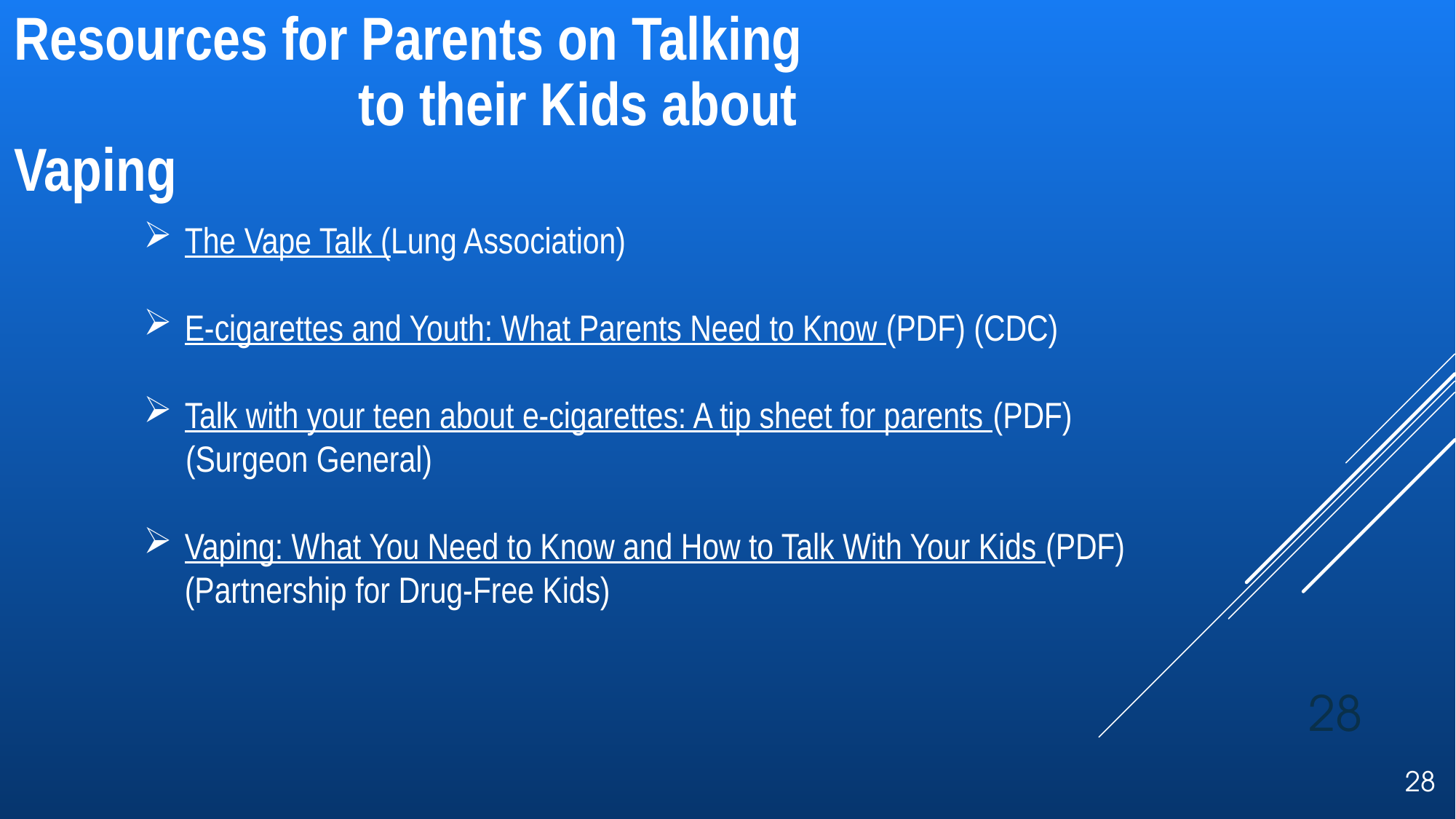

Resources for Parents on Talking                                    to their Kids about Vaping
The Vape Talk (Lung Association)

E-cigarettes and Youth: What Parents Need to Know (PDF) (CDC)

Talk with your teen about e-cigarettes: A tip sheet for parents (PDF)
     (Surgeon General)

Vaping: What You Need to Know and How to Talk With Your Kids (PDF) (Partnership for Drug-Free Kids)
28